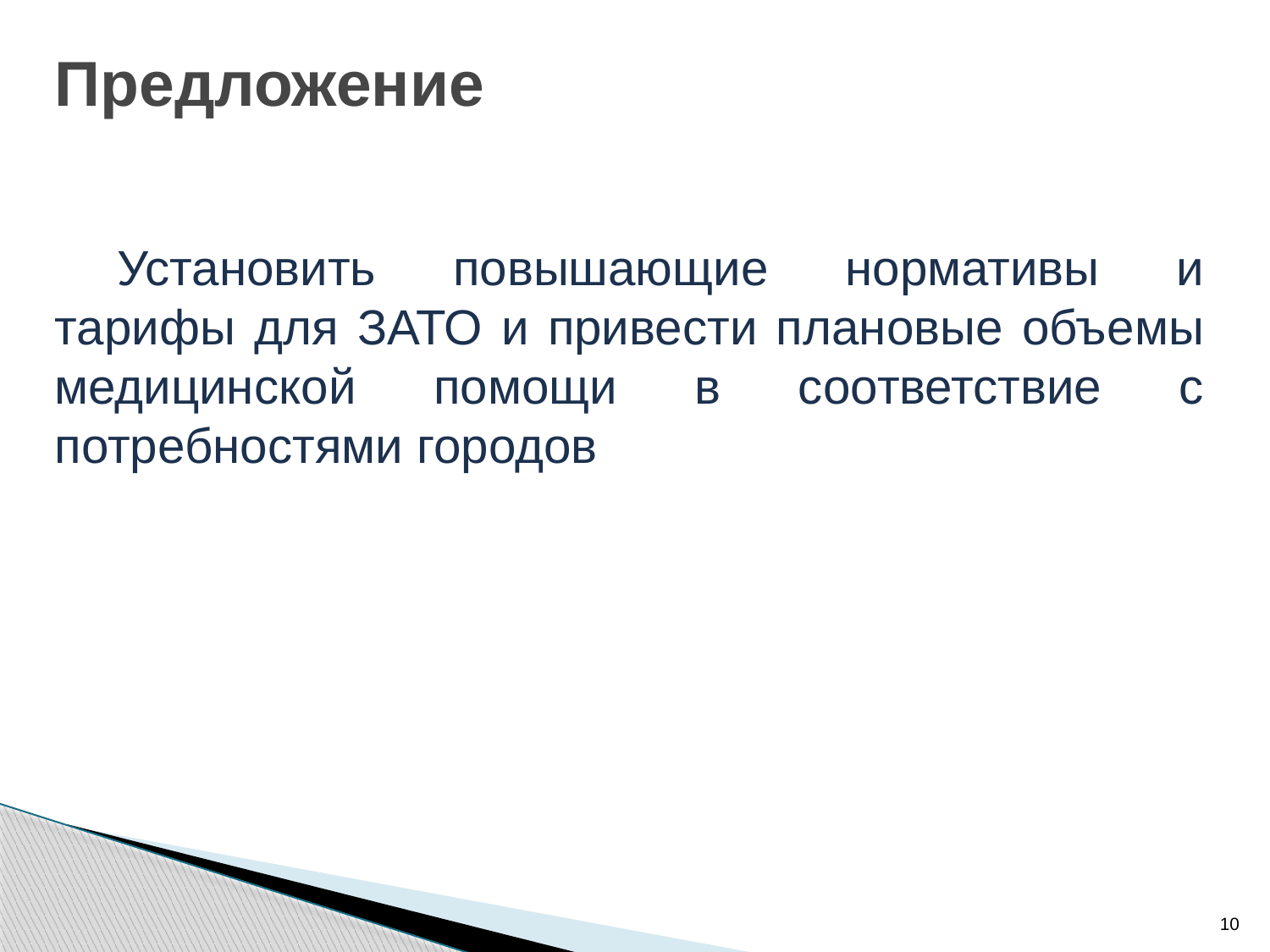

# Предложение

Установить повышающие нормативы и тарифы для ЗАТО и привести плановые объемы медицинской помощи в соответствие с потребностями городов

10